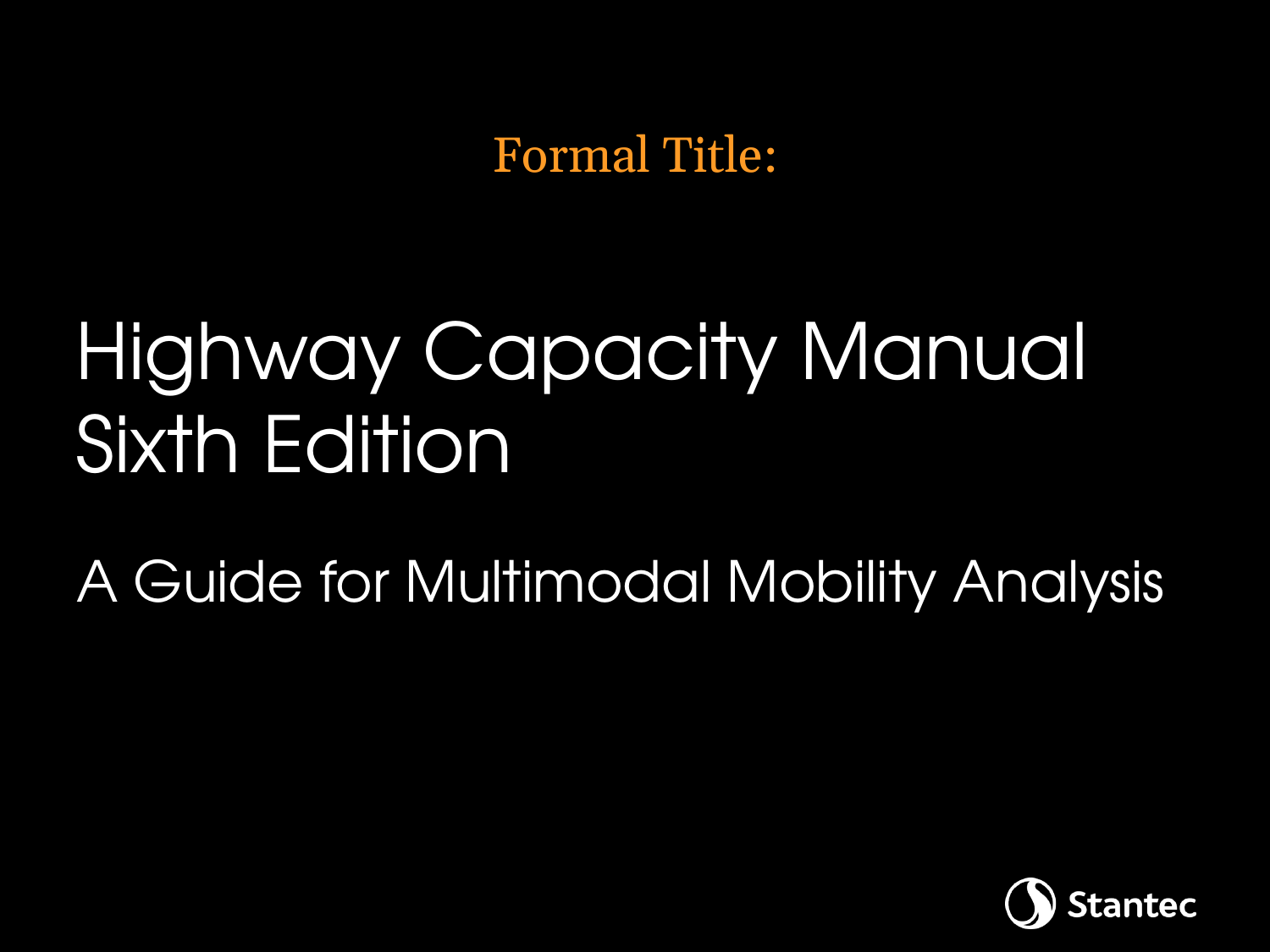

Formal Title:
# Highway Capacity Manual Sixth Edition
A Guide for Multimodal Mobility Analysis